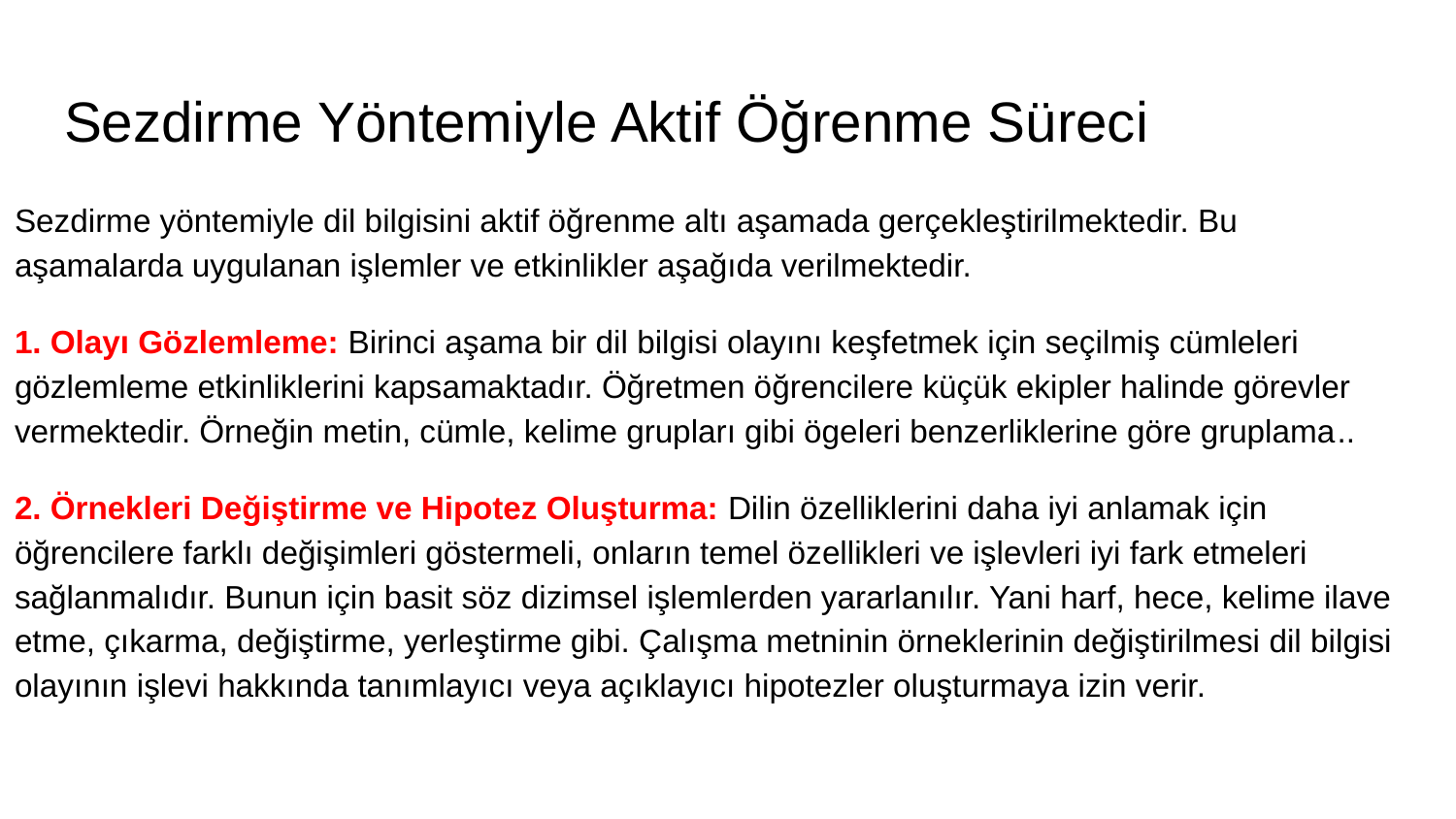

# Sezdirme Yöntemiyle Aktif Öğrenme Süreci
Sezdirme yöntemiyle dil bilgisini aktif öğrenme altı aşamada gerçekleştirilmektedir. Bu aşamalarda uygulanan işlemler ve etkinlikler aşağıda verilmektedir.
1. Olayı Gözlemleme: Birinci aşama bir dil bilgisi olayını keşfetmek için seçilmiş cümleleri gözlemleme etkinliklerini kapsamaktadır. Öğretmen öğrencilere küçük ekipler halinde görevler vermektedir. Örneğin metin, cümle, kelime grupları gibi ögeleri benzerliklerine göre gruplama..
2. Örnekleri Değiştirme ve Hipotez Oluşturma: Dilin özelliklerini daha iyi anlamak için öğrencilere farklı değişimleri göstermeli, onların temel özellikleri ve işlevleri iyi fark etmeleri sağlanmalıdır. Bunun için basit söz dizimsel işlemlerden yararlanılır. Yani harf, hece, kelime ilave etme, çıkarma, değiştirme, yerleştirme gibi. Çalışma metninin örneklerinin değiştirilmesi dil bilgisi olayının işlevi hakkında tanımlayıcı veya açıklayıcı hipotezler oluşturmaya izin verir.